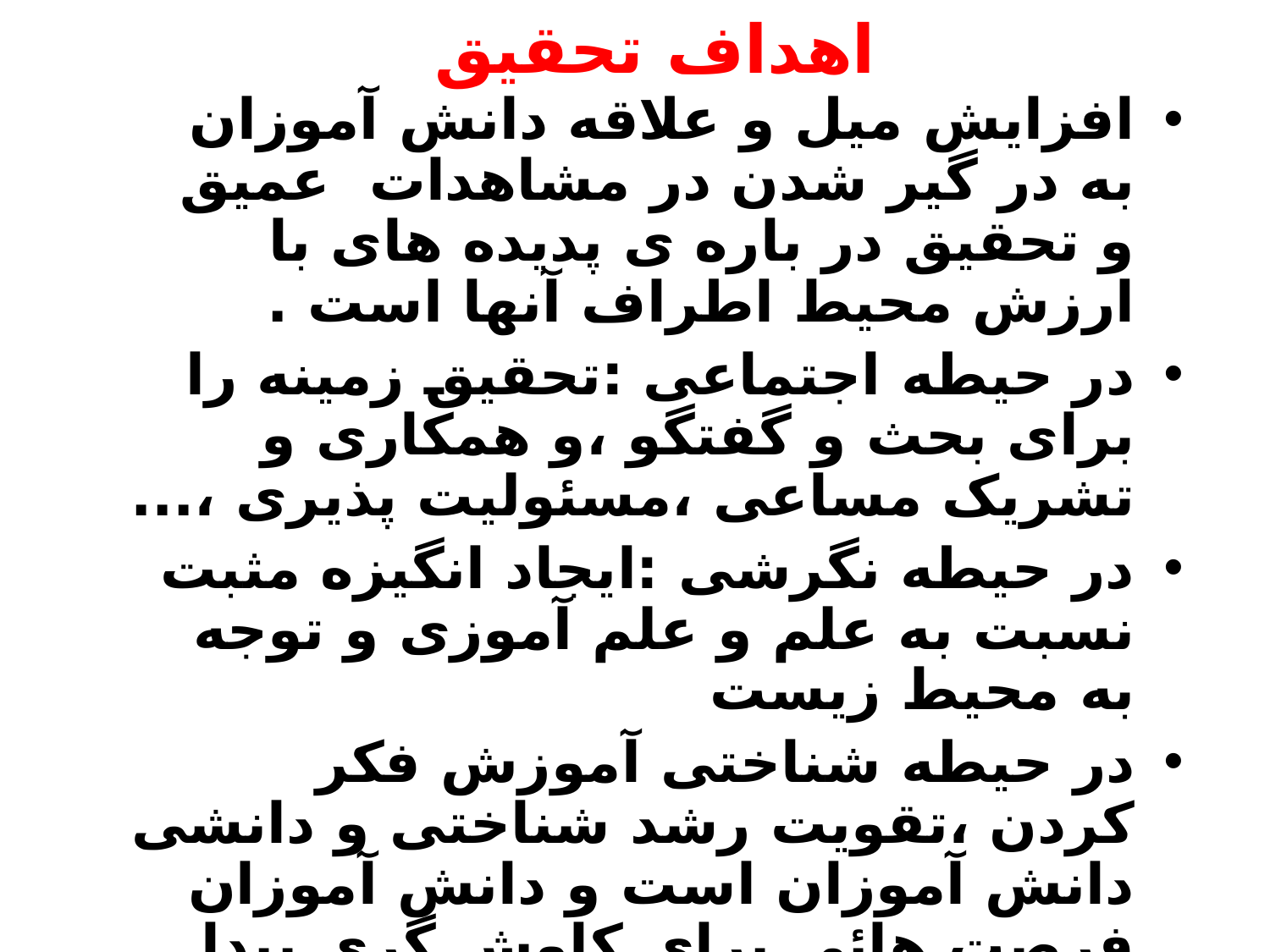

# اهداف تحقیق
افزایش میل و علاقه دانش آموزان به در گیر شدن در مشاهدات  عمیق  و تحقیق در باره ی پدیده های با ارزش محیط اطراف آنها است .
در حیطه اجتماعی :تحقیق زمینه را برای بحث و گفتگو ،و همکاری و تشریک مساعی ،مسئولیت پذیری ،...
در حیطه نگرشی :ایجاد انگیزه مثبت نسبت به علم و علم آموزی و توجه به محیط زیست
در حیطه شناختی آموزش فکر کردن ،تقویت رشد شناختی و دانشی دانش آموزان است و دانش آموزان فرصت هائی برای کاوش گری پیدا می کنند
زمینه مناسب برای انتخاب و پیگیری علایق و ابتکار عمل  فراهم می کنند